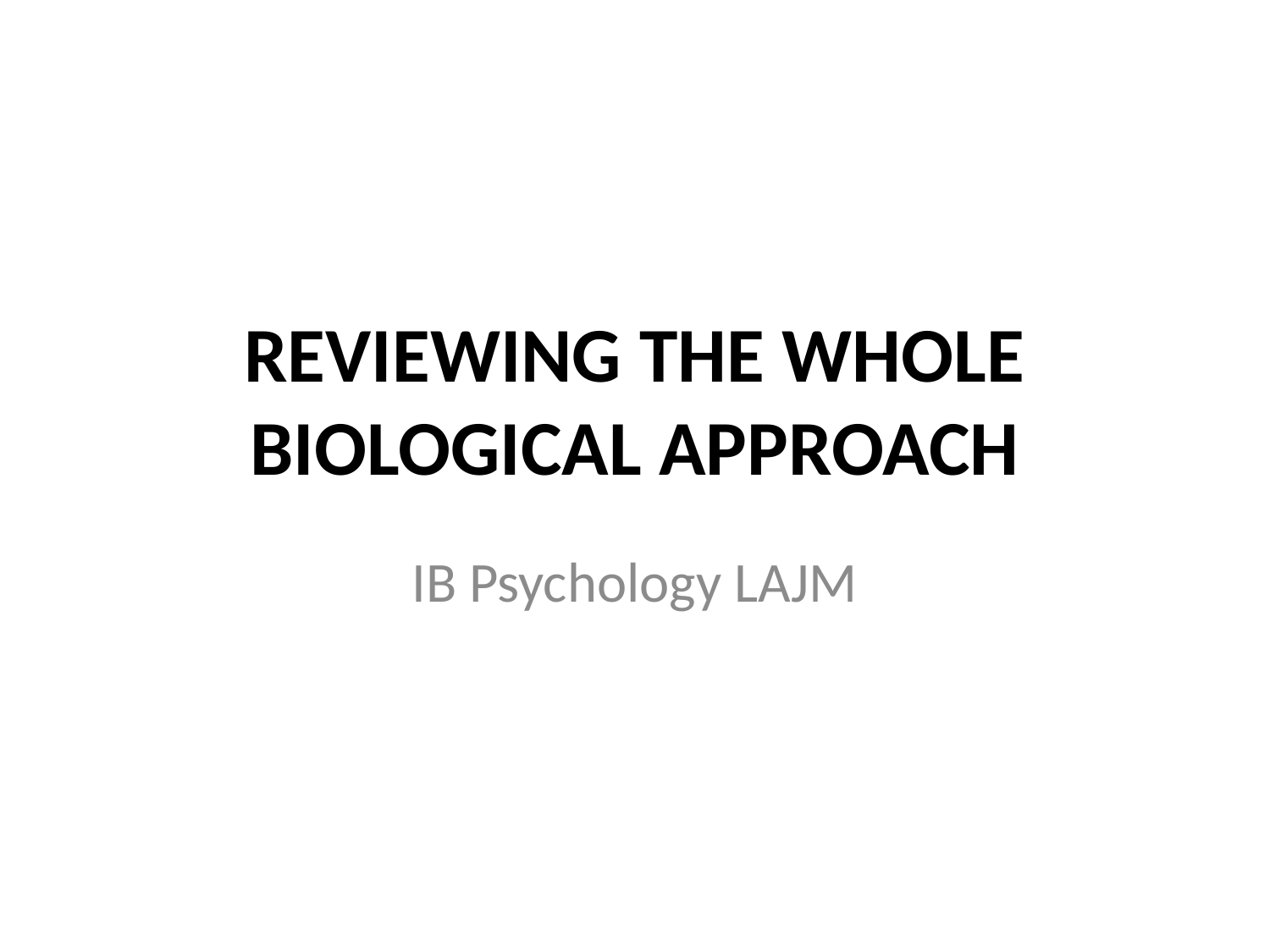

# REVIEWING THE WHOLE BIOLOGICAL APPROACH
IB Psychology LAJM